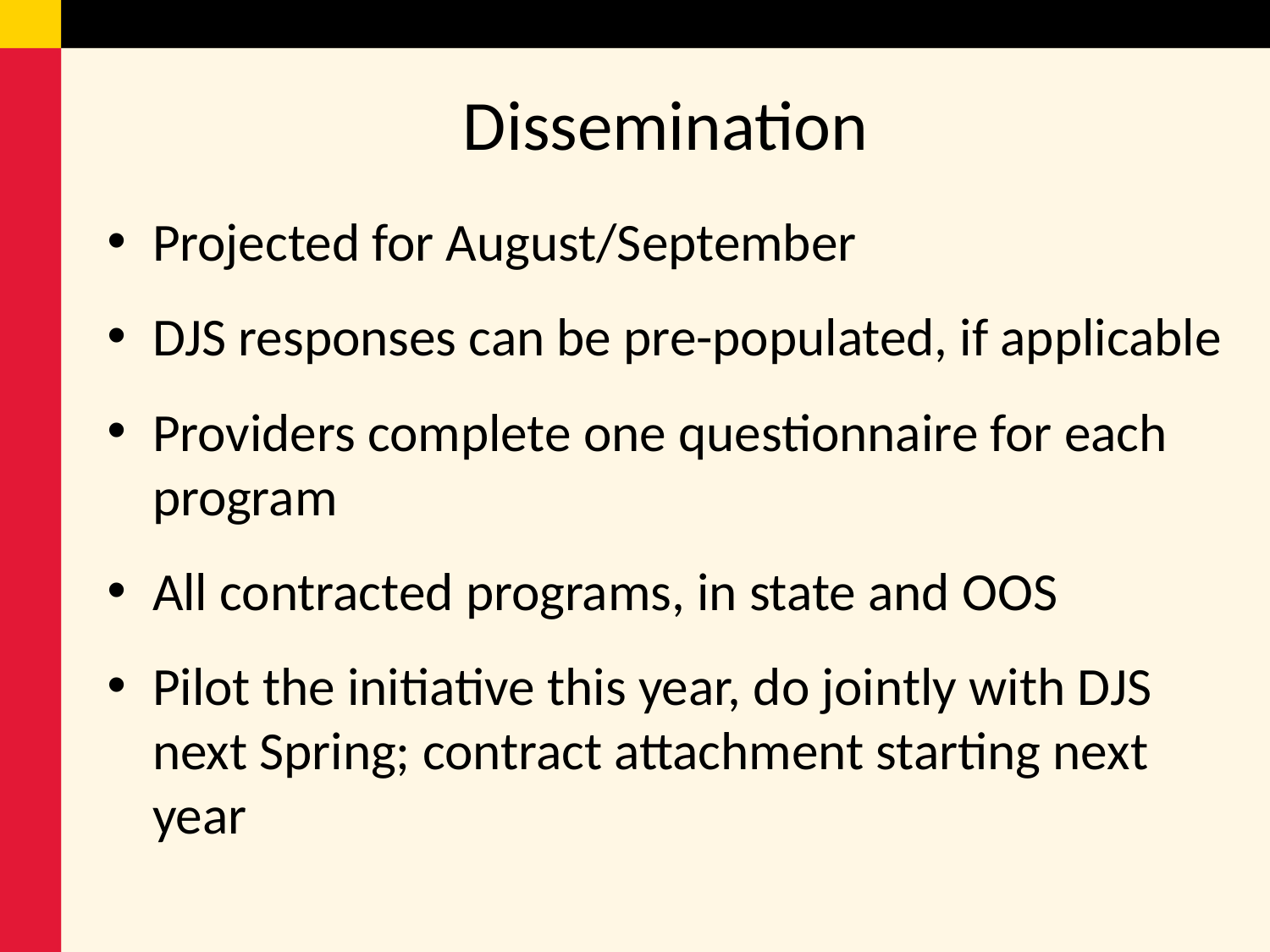

# Dissemination
Projected for August/September
DJS responses can be pre-populated, if applicable
Providers complete one questionnaire for each program
All contracted programs, in state and OOS
Pilot the initiative this year, do jointly with DJS next Spring; contract attachment starting next year